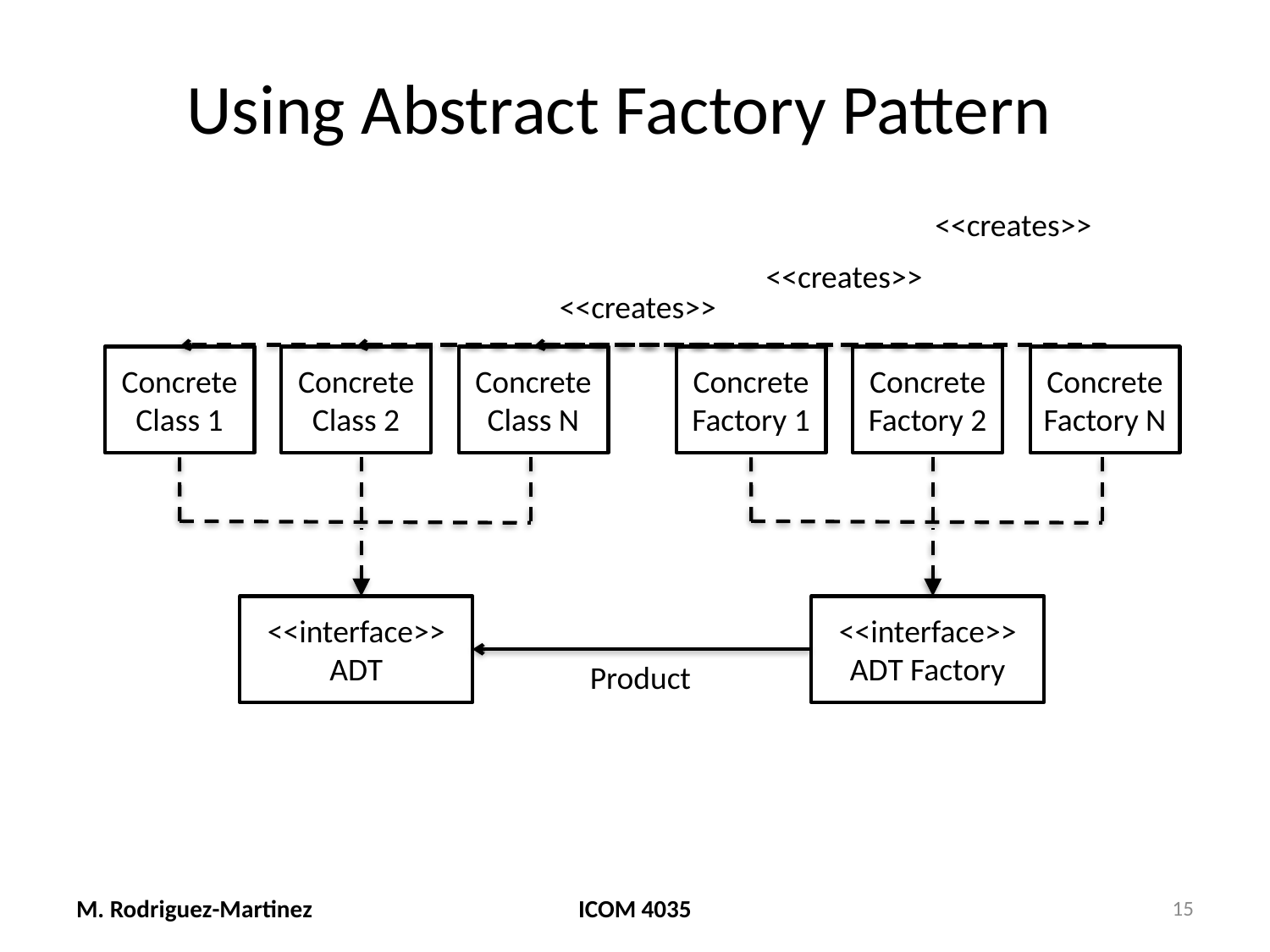

# Using Abstract Factory Pattern
<<creates>>
<<creates>>
<<creates>>
Concrete Class 1
Concrete
Class 2
Concrete Class N
Concrete Factory 1
Concrete
Factory 2
Concrete Factory N
<<interface>>
ADT
<<interface>>
ADT Factory
Product
M. Rodriguez-Martinez
ICOM 4035
15